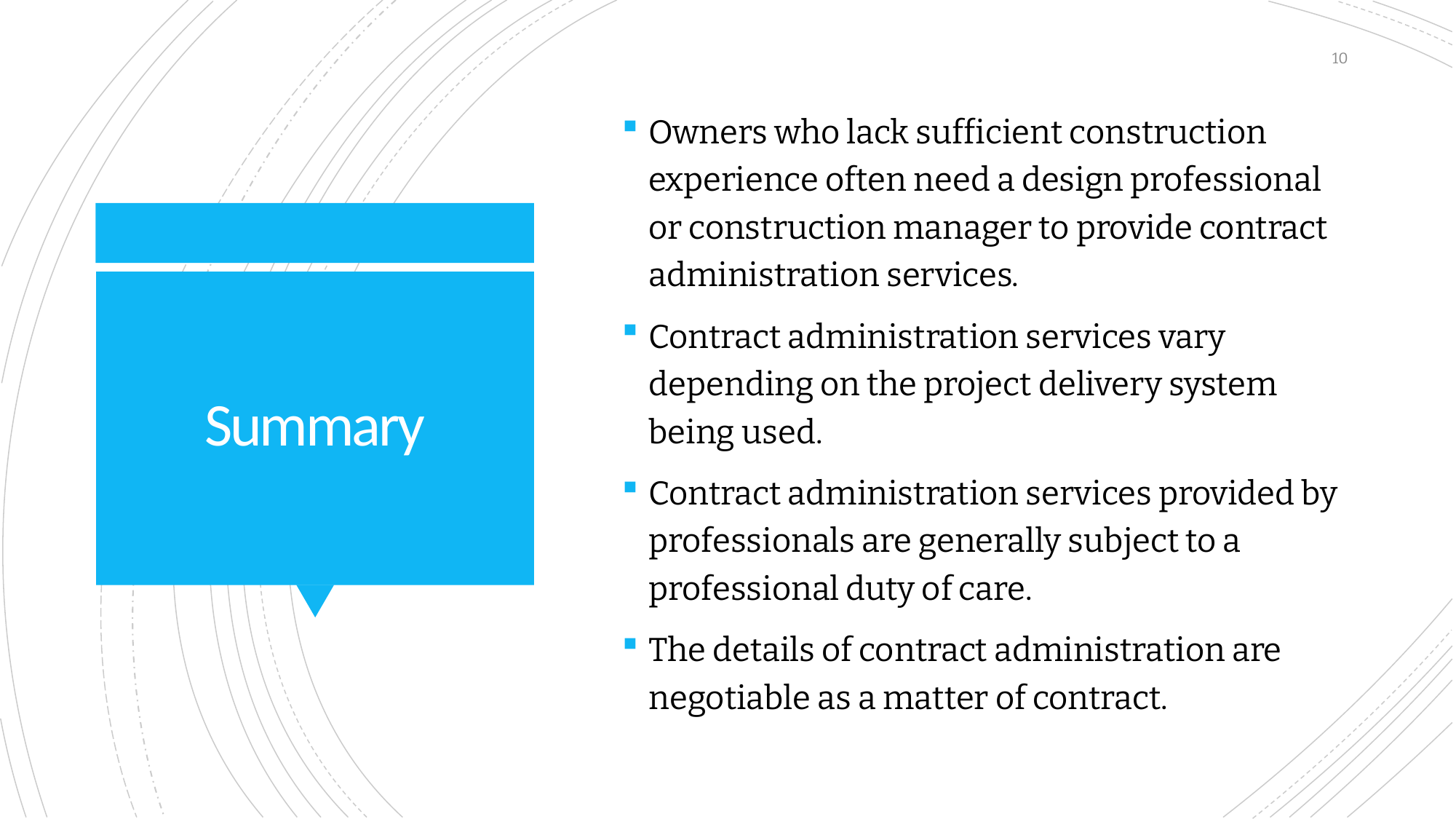

10
Owners who lack sufficient construction experience often need a design professional or construction manager to provide contract administration services.
Contract administration services vary depending on the project delivery system being used.
Contract administration services provided by professionals are generally subject to a professional duty of care.
The details of contract administration are negotiable as a matter of contract.
# Summary